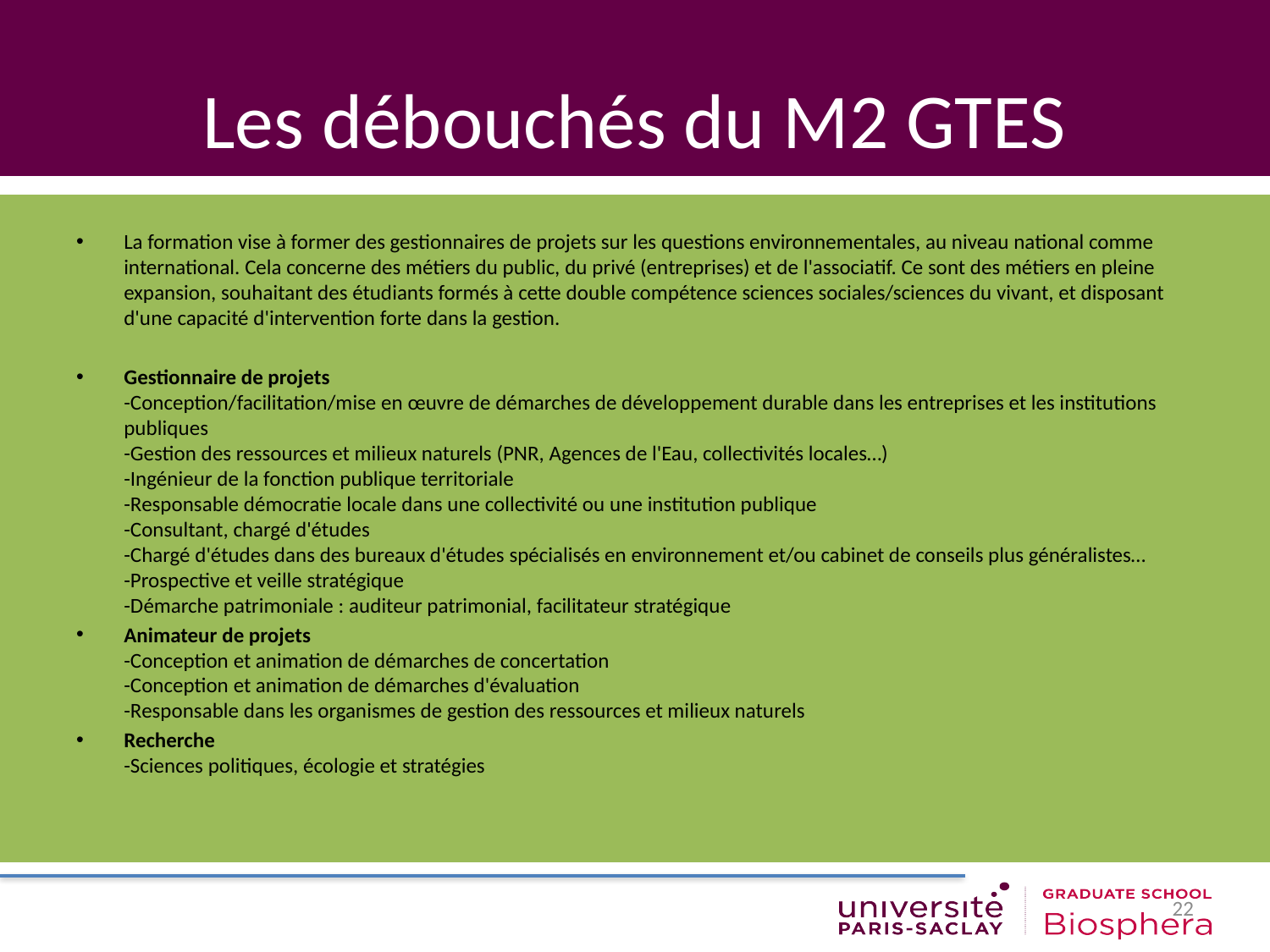

# Les débouchés du M2 GTES
La formation vise à former des gestionnaires de projets sur les questions environnementales, au niveau national comme international. Cela concerne des métiers du public, du privé (entreprises) et de l'associatif. Ce sont des métiers en pleine expansion, souhaitant des étudiants formés à cette double compétence sciences sociales/sciences du vivant, et disposant d'une capacité d'intervention forte dans la gestion.

Gestionnaire de projets
-Conception/facilitation/mise en œuvre de démarches de développement durable dans les entreprises et les institutions publiques
-Gestion des ressources et milieux naturels (PNR, Agences de l'Eau, collectivités locales…)
-Ingénieur de la fonction publique territoriale
-Responsable démocratie locale dans une collectivité ou une institution publique
-Consultant, chargé d'études
-Chargé d'études dans des bureaux d'études spécialisés en environnement et/ou cabinet de conseils plus généralistes…
-Prospective et veille stratégique
-Démarche patrimoniale : auditeur patrimonial, facilitateur stratégique
Animateur de projets
-Conception et animation de démarches de concertation
-Conception et animation de démarches d'évaluation
-Responsable dans les organismes de gestion des ressources et milieux naturels
Recherche
-Sciences politiques, écologie et stratégies

22